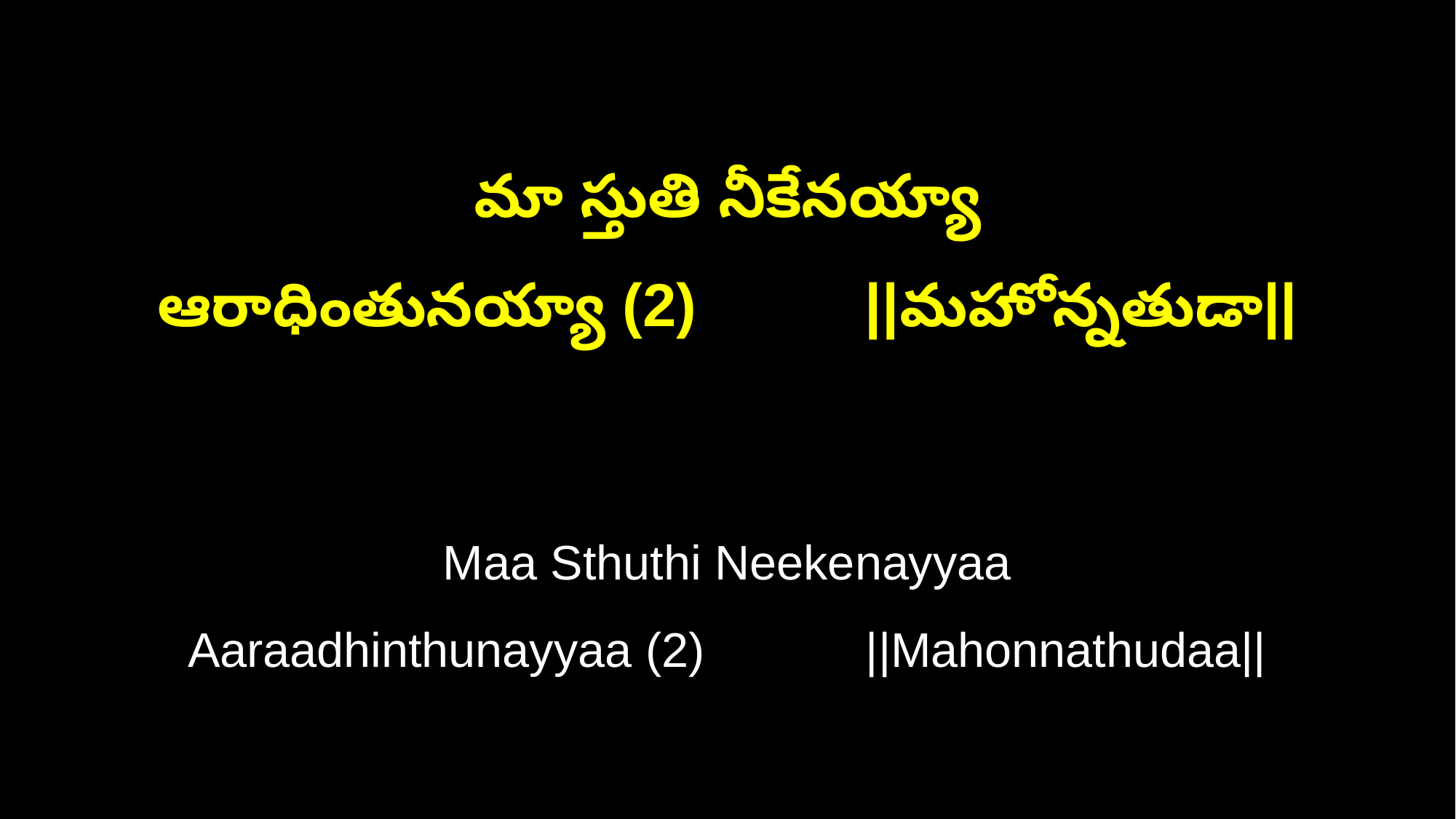

మా స్తుతి నీకేనయ్యా
ఆరాధింతునయ్యా (2)          ||మహోన్నతుడా||
Maa Sthuthi Neekenayyaa
Aaraadhinthunayyaa (2)            ||Mahonnathudaa||